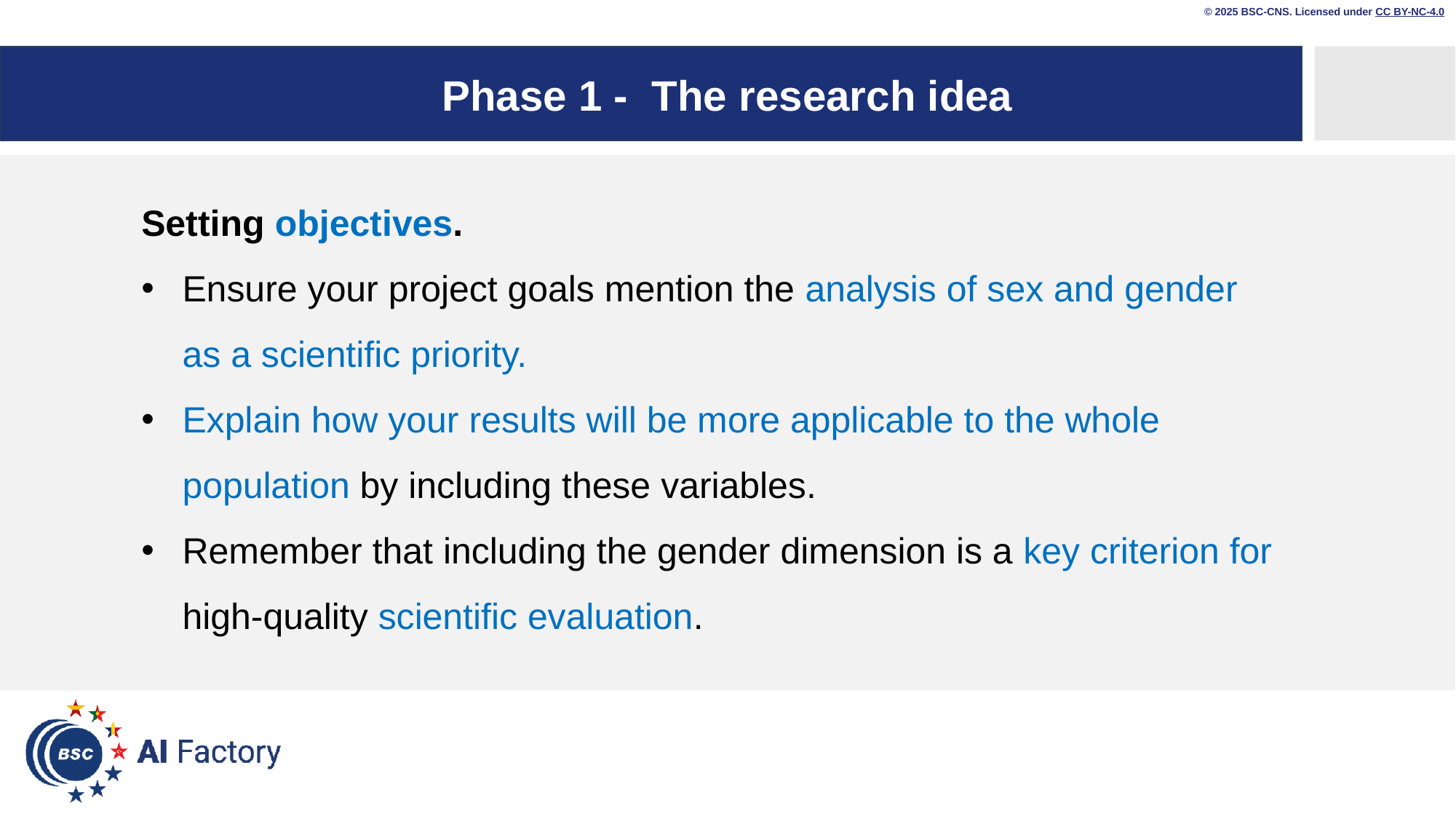

© 2025 BSC-CNS. Licensed under CC BY-NC-4.0
# Phase 1 -  The research idea
Setting objectives.
Ensure your project goals mention the analysis of sex and gender as a scientific priority.
Explain how your results will be more applicable to the whole population by including these variables.
Remember that including the gender dimension is a key criterion for high-quality scientific evaluation.